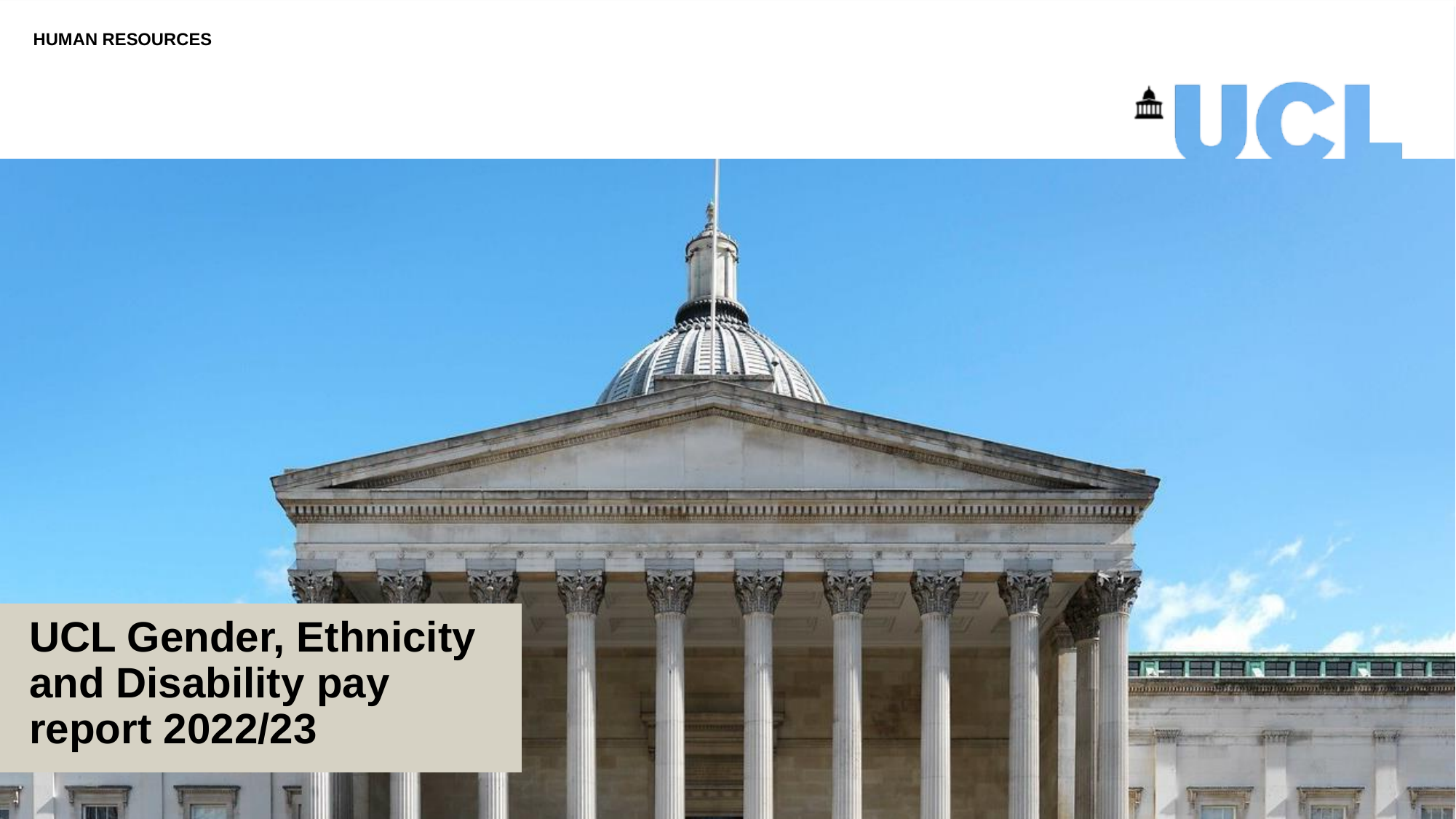

UCL Gender, Ethnicity
and Disability pay
report 2022/23